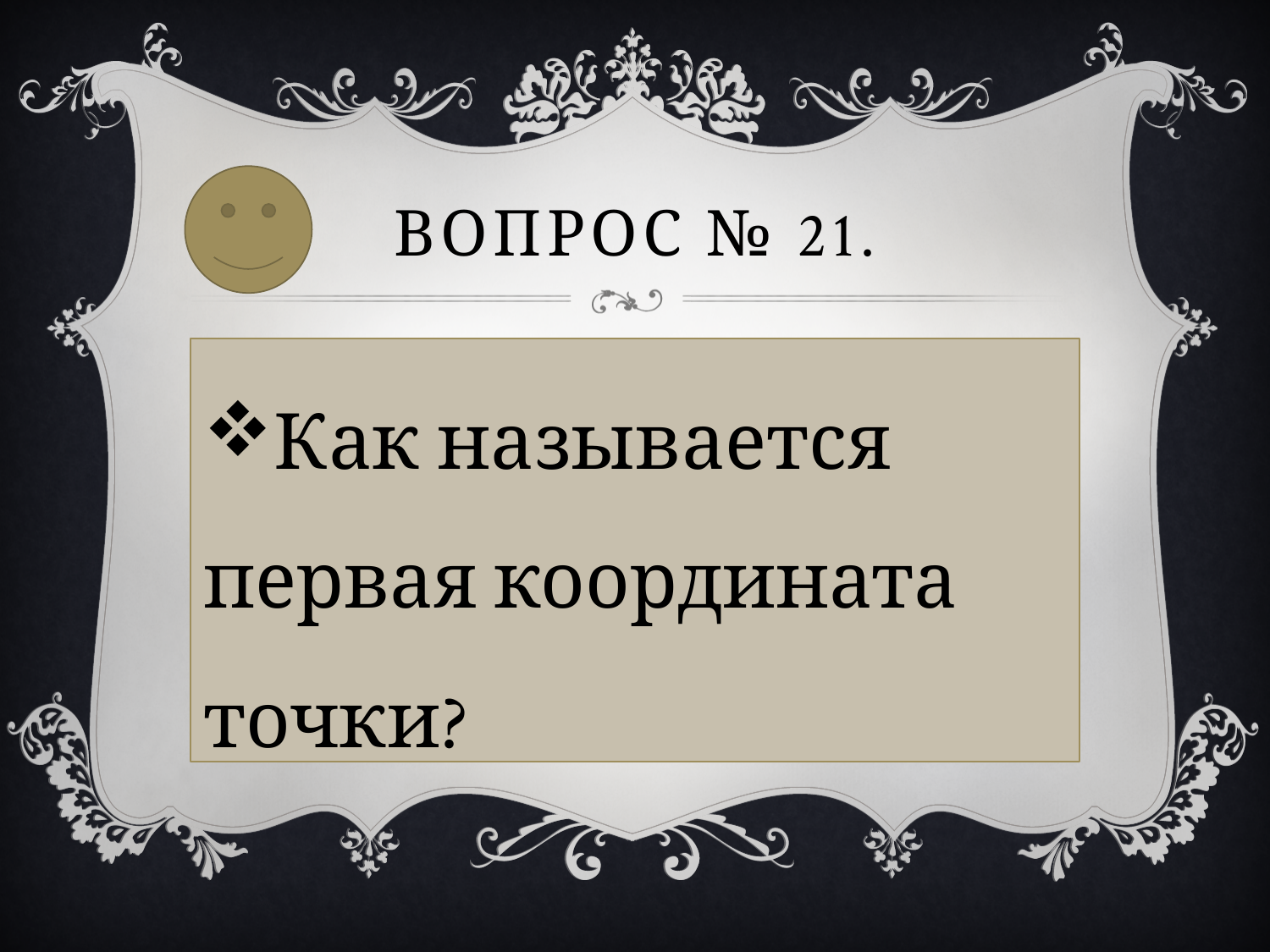

# Вопрос № 21.
Как называется первая координата точки?